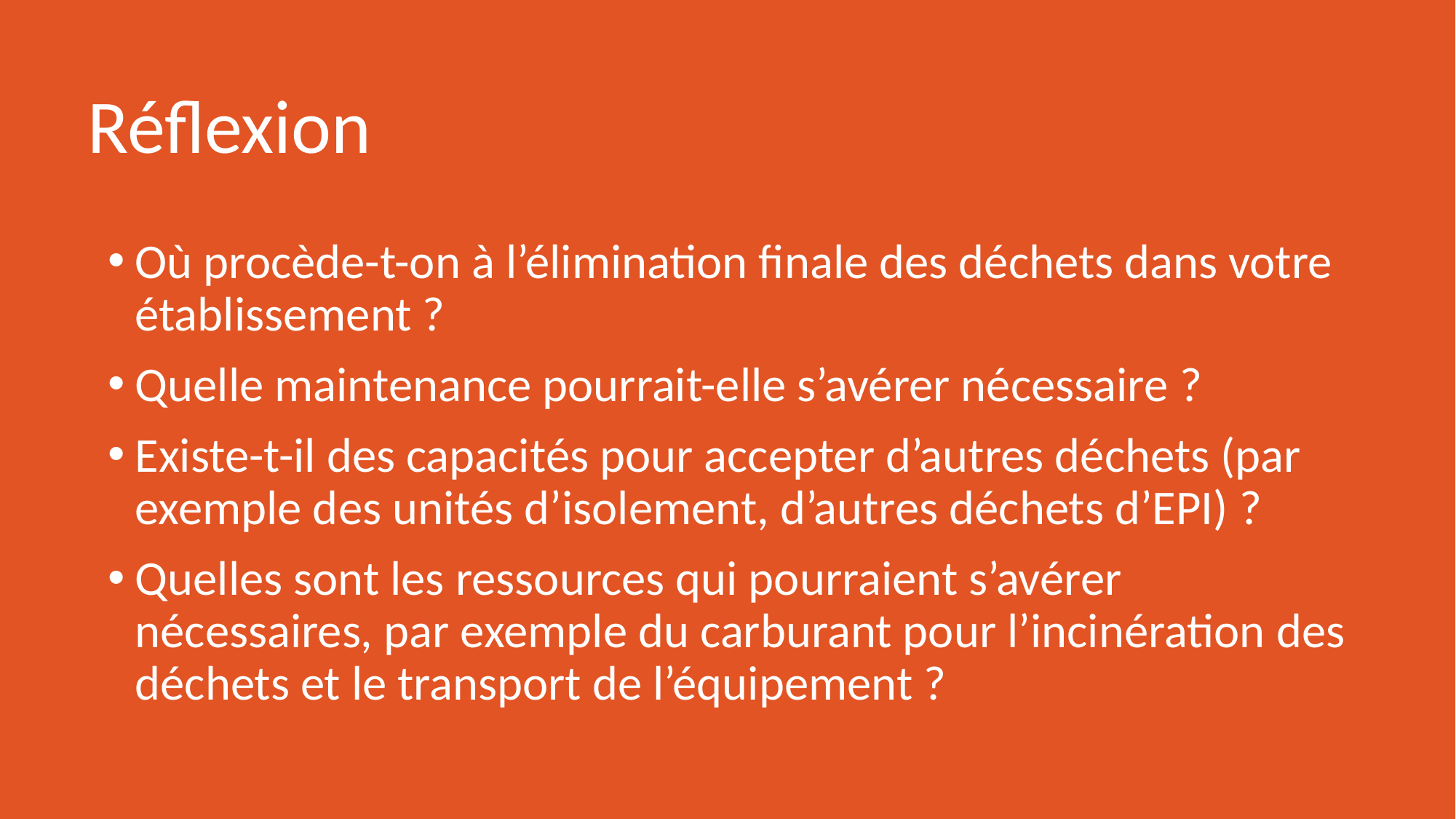

# Réflexion
Où procède-t-on à l’élimination finale des déchets dans votre établissement ?
Quelle maintenance pourrait-elle s’avérer nécessaire ?
Existe-t-il des capacités pour accepter d’autres déchets (par exemple des unités d’isolement, d’autres déchets d’EPI) ?
Quelles sont les ressources qui pourraient s’avérer nécessaires, par exemple du carburant pour l’incinération des déchets et le transport de l’équipement ?